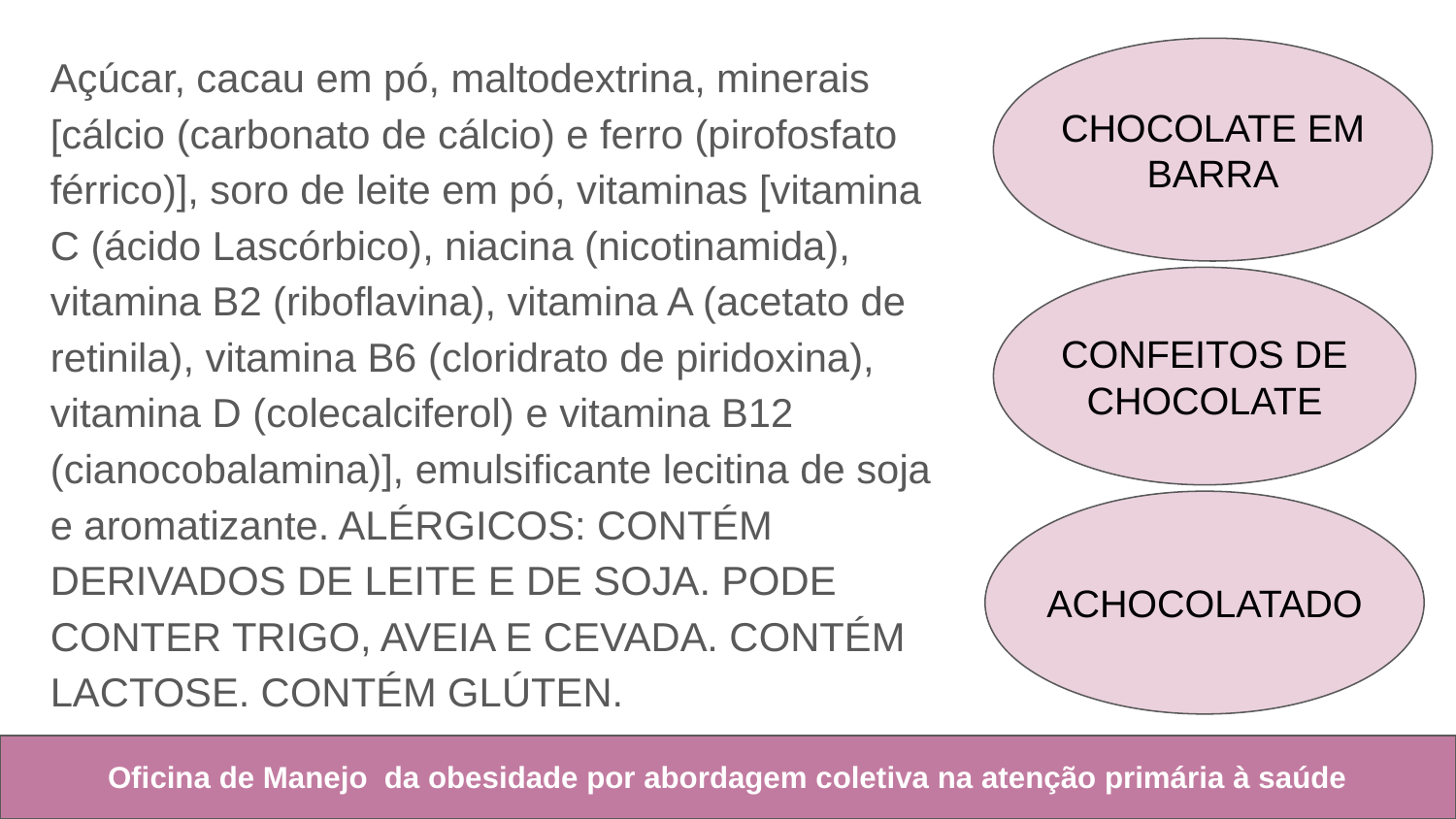

Açúcar, cacau em pó, maltodextrina, minerais [cálcio (carbonato de cálcio) e ferro (pirofosfato férrico)], soro de leite em pó, vitaminas [vitamina C (ácido Lascórbico), niacina (nicotinamida), vitamina B2 (riboflavina), vitamina A (acetato de retinila), vitamina B6 (cloridrato de piridoxina), vitamina D (colecalciferol) e vitamina B12 (cianocobalamina)], emulsificante lecitina de soja e aromatizante. ALÉRGICOS: CONTÉM DERIVADOS DE LEITE E DE SOJA. PODE CONTER TRIGO, AVEIA E CEVADA. CONTÉM LACTOSE. CONTÉM GLÚTEN.

CHOCOLATE EM BARRA

CONFEITOS DE CHOCOLATE

ACHOCOLATADO